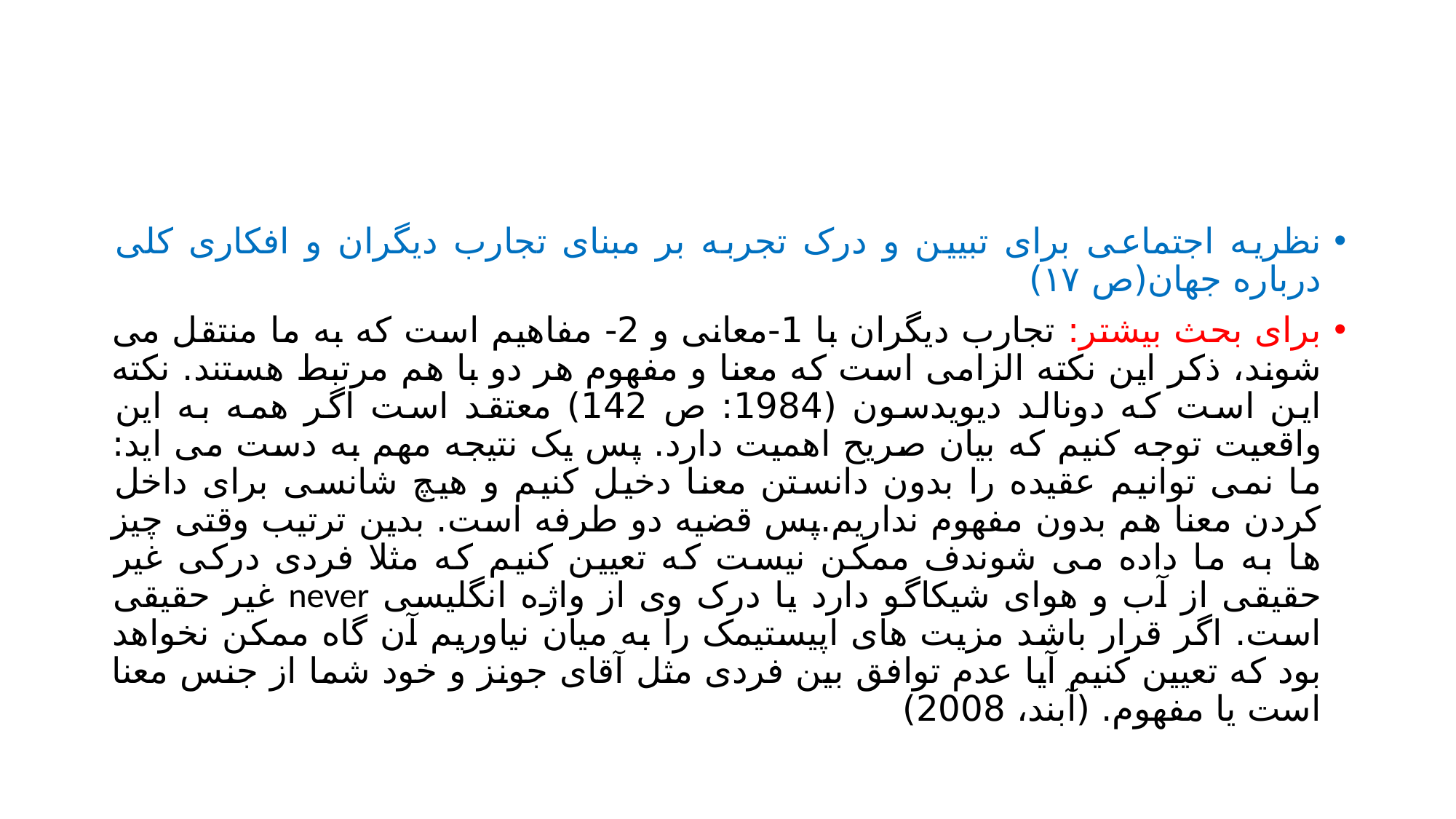

#
نظریه اجتماعی برای تبیین و درک تجربه بر مبنای تجارب دیگران و افکاری کلی درباره جهان(ص ۱۷)
برای بحث بیشتر: تجارب دیگران با 1-معانی و 2- مفاهیم است که به ما منتقل می شوند، ذکر این نکته الزامی است که معنا و مفهوم هر دو با هم مرتبط هستند. نکته این است که دونالد دیویدسون (1984: ص 142) معتقد است اگر همه به این واقعیت توجه کنیم که بیان صریح اهمیت دارد. پس یک نتیجه مهم به دست می اید: ما نمی توانیم عقیده را بدون دانستن معنا دخیل کنیم و هیچ شانسی برای داخل کردن معنا هم بدون مفهوم نداریم.پس قضیه دو طرفه است. بدین ترتیب وقتی چیز ها به ما داده می شوندف ممکن نیست که تعیین کنیم که مثلا فردی درکی غیر حقیقی از آب و هوای شیکاگو دارد یا درک وی از واژه انگلیسی never غیر حقیقی است. اگر قرار باشد مزیت های اپیستیمک را به میان نیاوریم آن گاه ممکن نخواهد بود که تعیین کنیم آیا عدم توافق بین فردی مثل آقای جونز و خود شما از جنس معنا است یا مفهوم. (آبند، 2008)